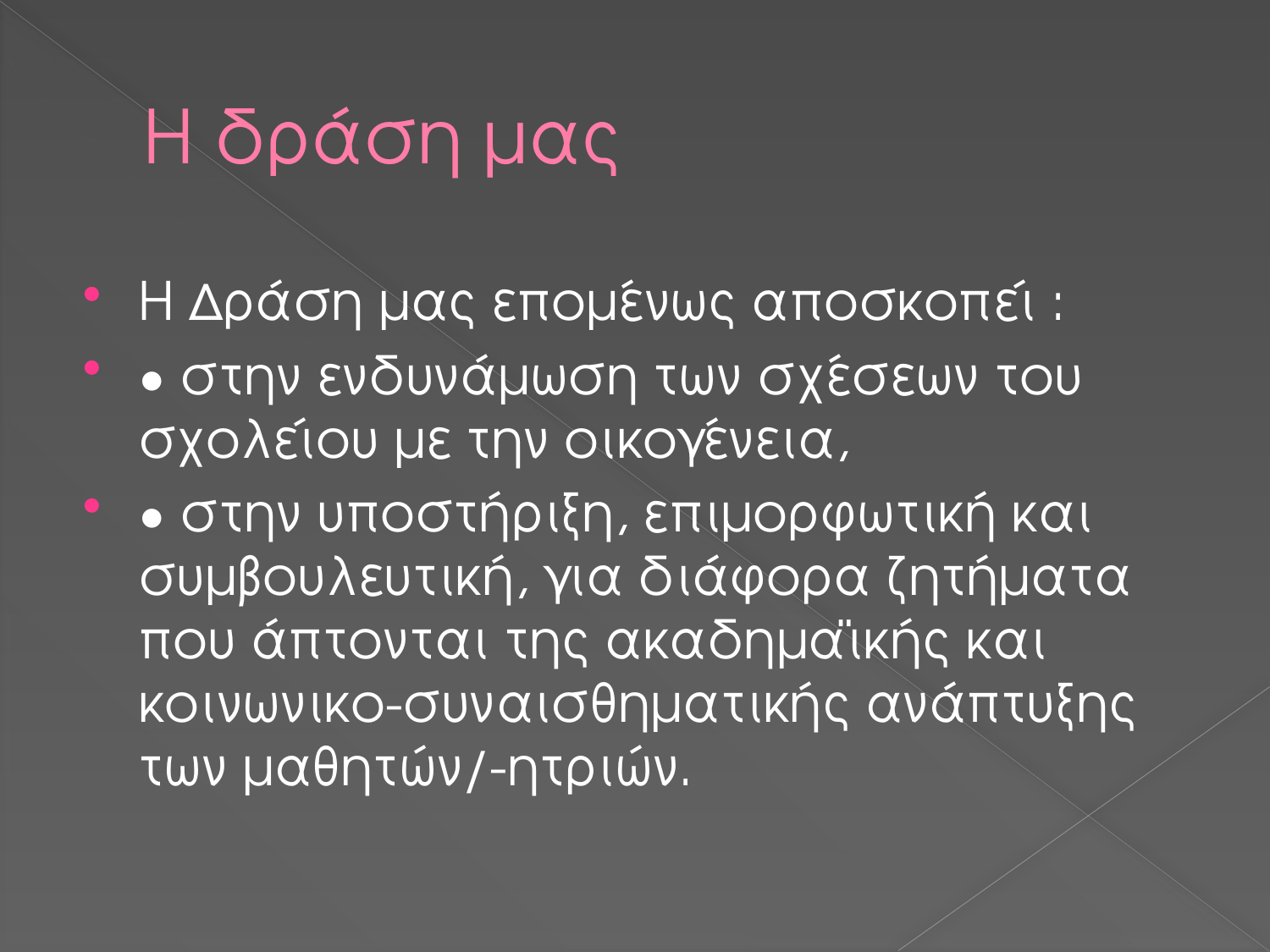

# Η δράση μας
Η Δράση μας επομένως αποσκοπεί :
• στην ενδυνάμωση των σχέσεων του σχολείου με την οικογένεια,
• στην υποστήριξη, επιμορφωτική και συμβουλευτική, για διάφορα ζητήματα που άπτονται της ακαδημαϊκής και κοινωνικο-συναισθηματικής ανάπτυξης των μαθητών/-ητριών.